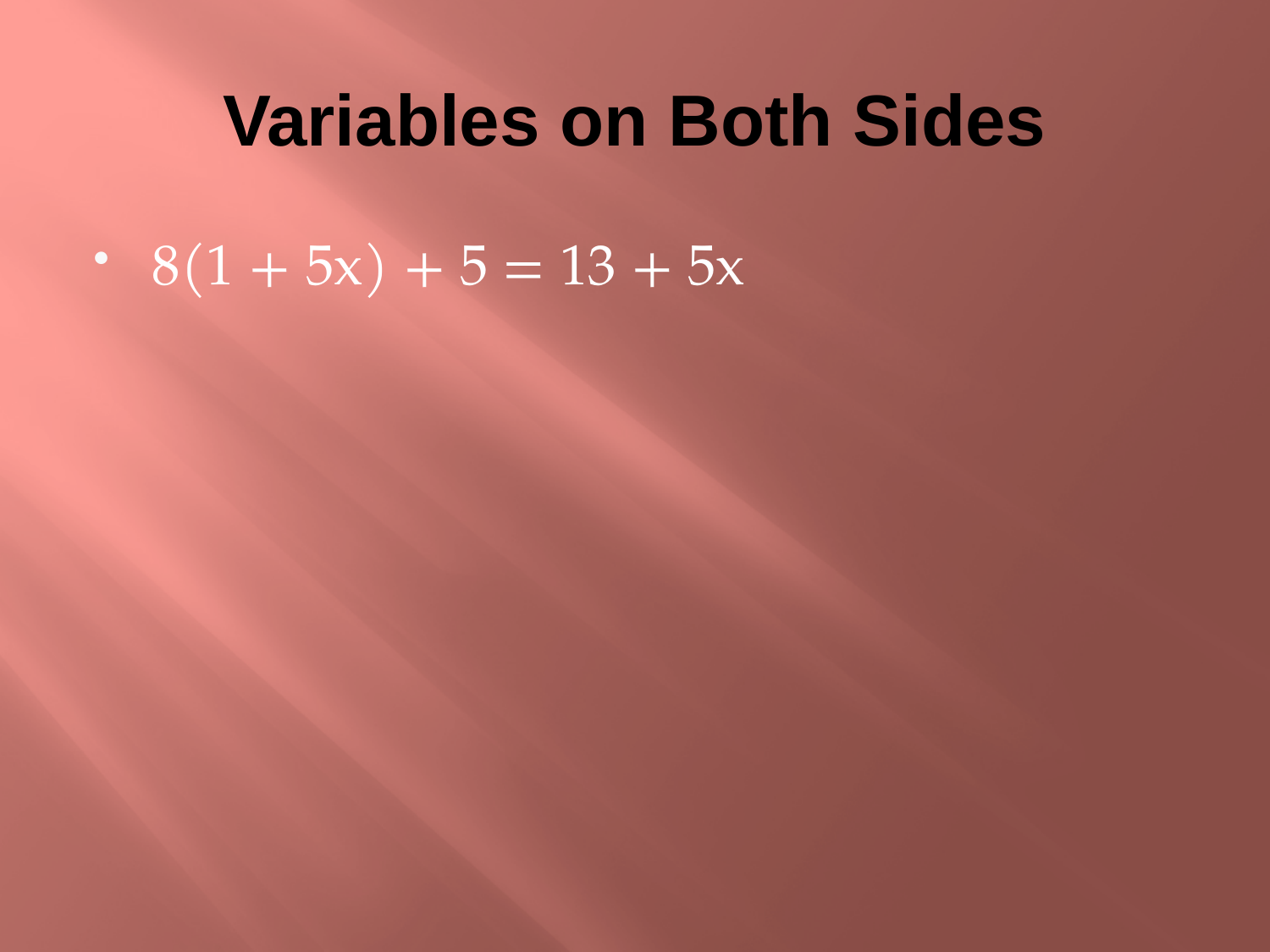

# Variables on Both Sides
8(1 + 5x) + 5 = 13 + 5x